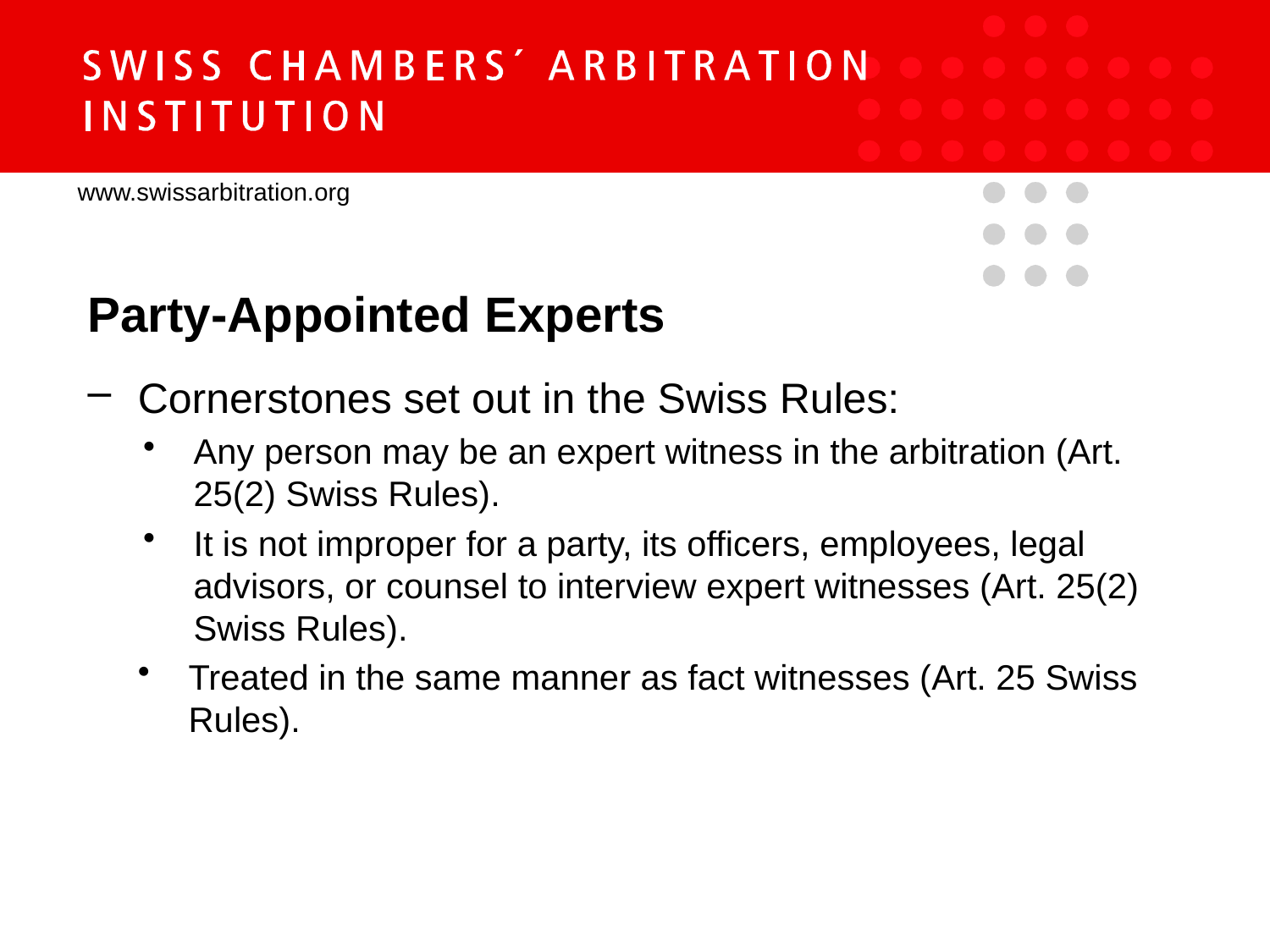

Party-Appointed Experts
Cornerstones set out in the Swiss Rules:
Any person may be an expert witness in the arbitration (Art. 25(2) Swiss Rules).
It is not improper for a party, its officers, employees, legal advisors, or counsel to interview expert witnesses (Art. 25(2) Swiss Rules).
Treated in the same manner as fact witnesses (Art. 25 Swiss Rules).